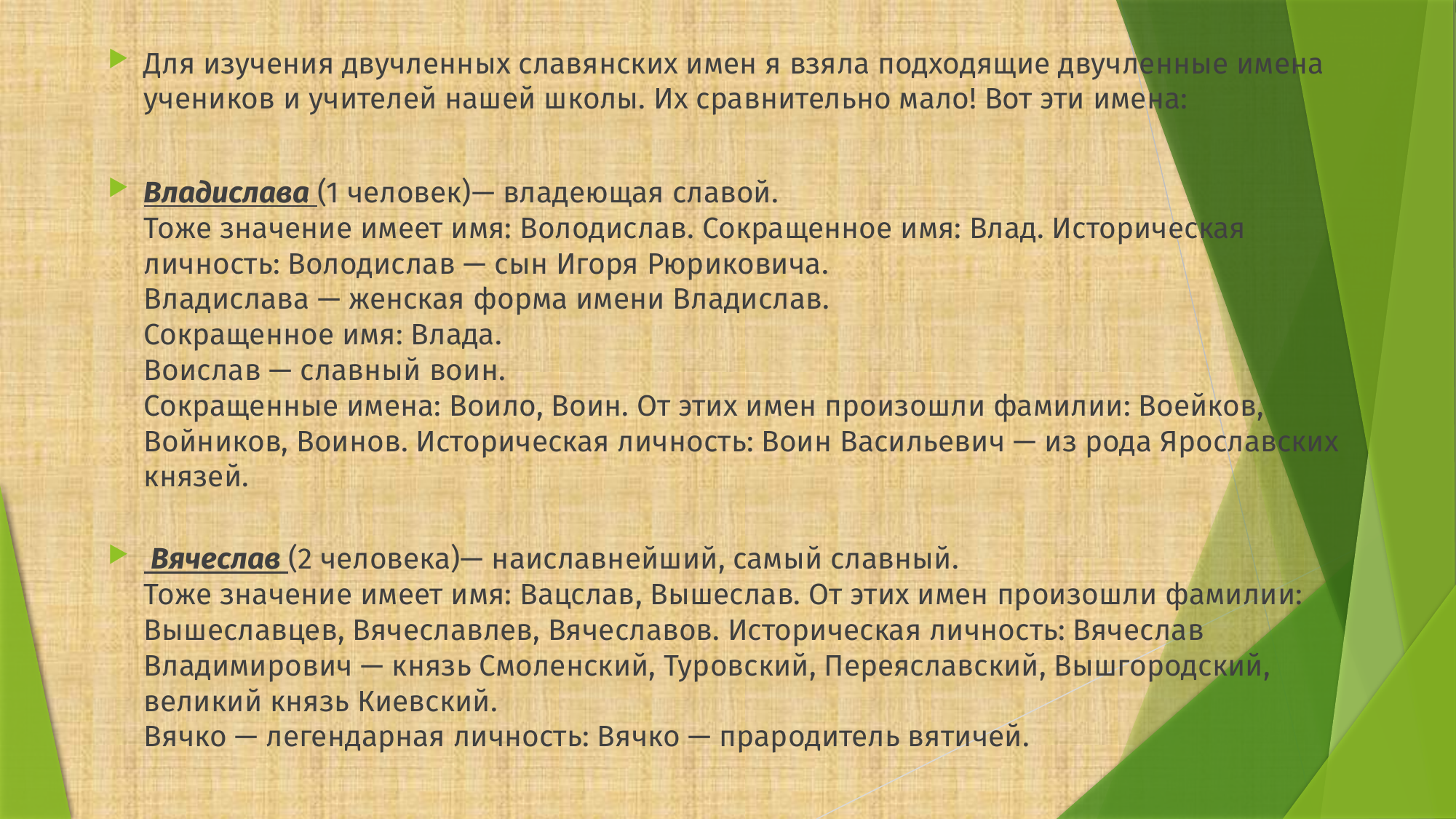

Для изучения двучленных славянских имен я взяла подходящие двучленные имена учеников и учителей нашей школы. Их сравнительно мало! Вот эти имена:

Владислава (1 человек)— владеющая славой.
Тоже значение имеет имя: Володислав. Сокращенное имя: Влад. Историческая личность: Володислав — сын Игоря Рюриковича.
Владислава — женская форма имени Владислав.
Сокращенное имя: Влада.
Воислав — славный воин.
Сокращенные имена: Воило, Воин. От этих имен произошли фамилии: Воейков, Войников, Воинов. Историческая личность: Воин Васильевич — из рода Ярославских князей.
 Вячеслав (2 человека)— наиславнейший, самый славный.
Тоже значение имеет имя: Вацслав, Вышеслав. От этих имен произошли фамилии: Вышеславцев, Вячеславлев, Вячеславов. Историческая личность: Вячеслав Владимирович — князь Смоленский, Туровский, Переяславский, Вышгородский, великий князь Киевский.
Вячко — легендарная личность: Вячко — прародитель вятичей.